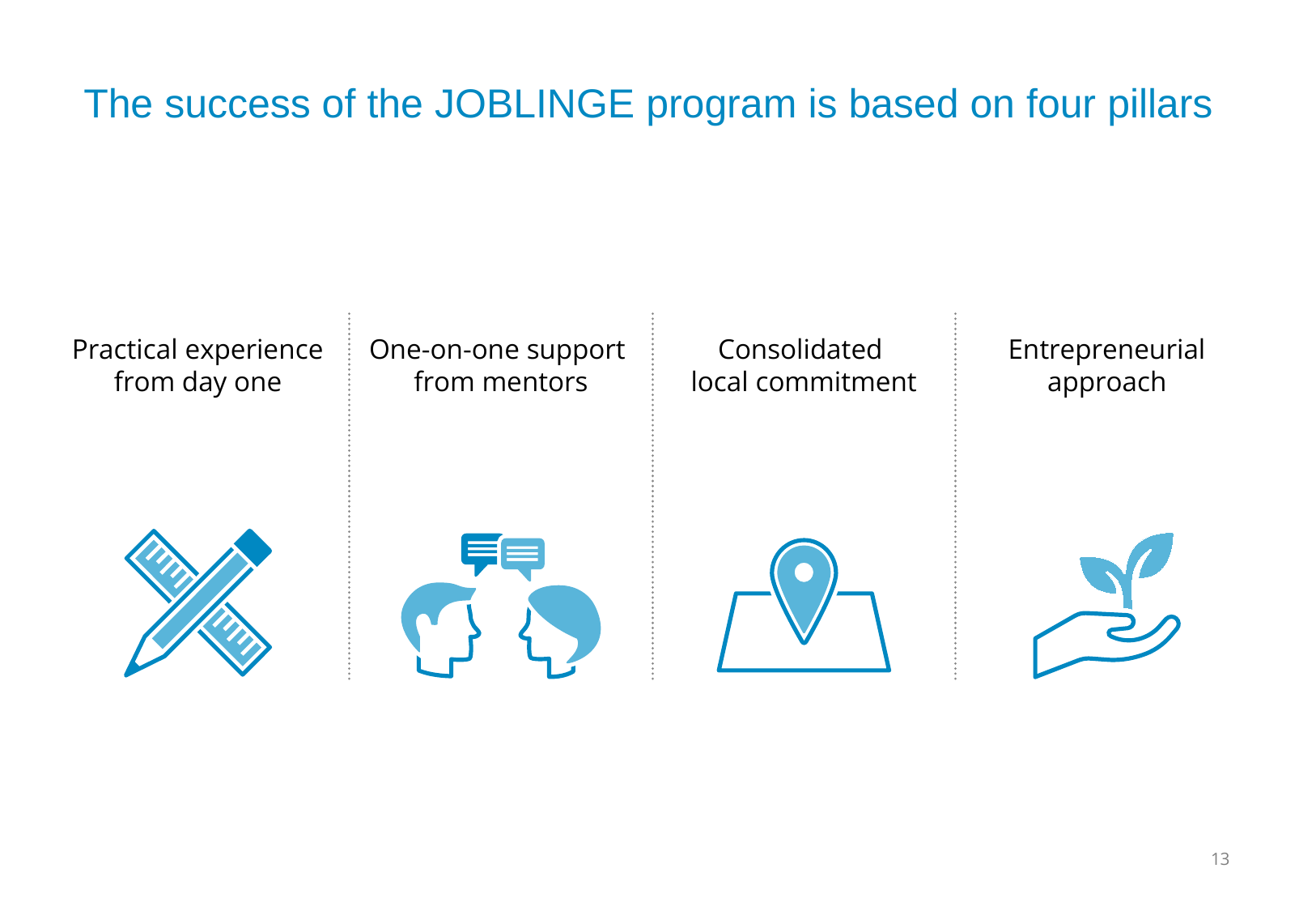

# The success of the JOBLINGE program is based on four pillars
Practical experience
from day one
One-on-one support
from mentors
Consolidated
local commitment
Entrepreneurial
approach